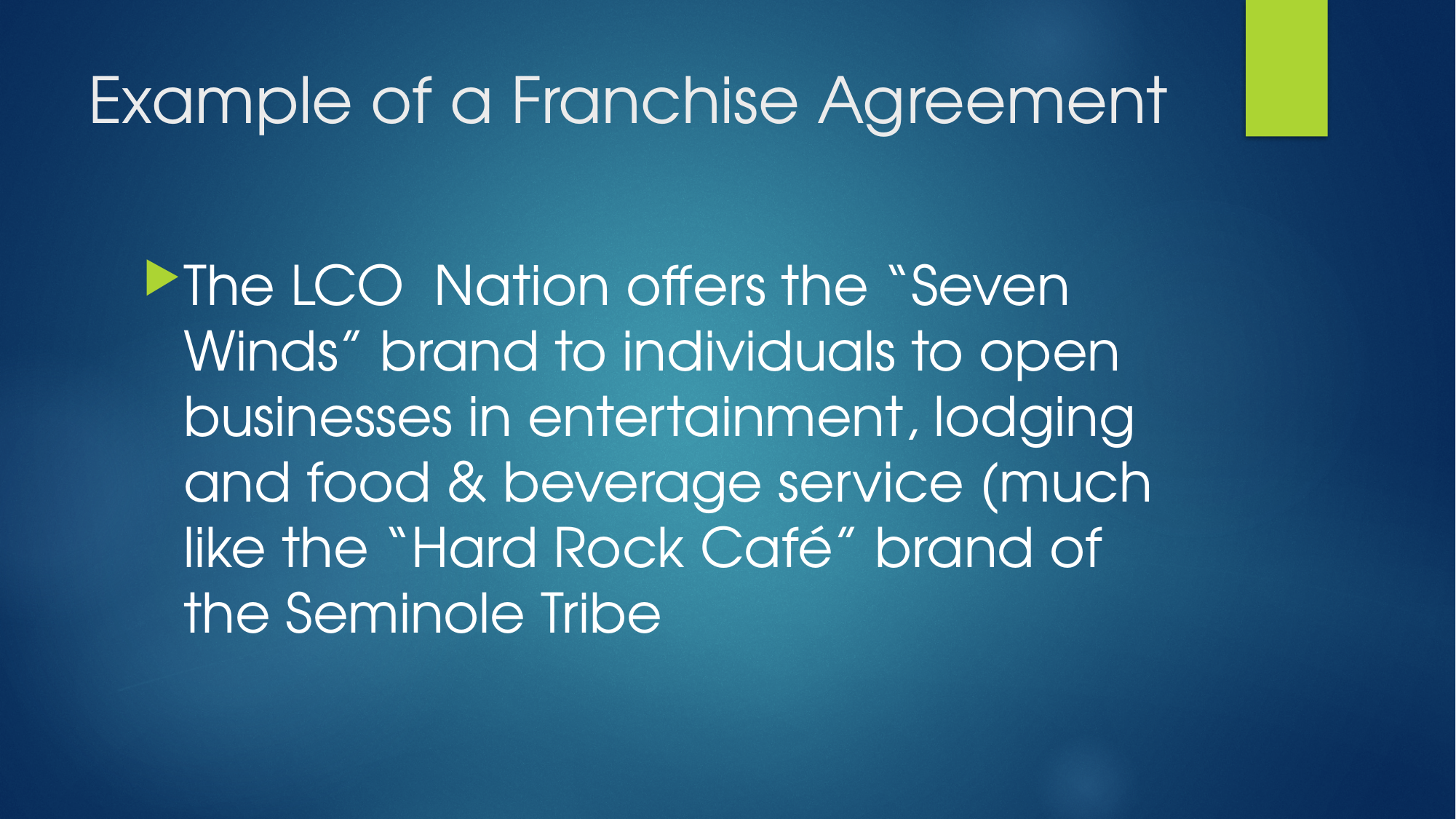

# Example of a Franchise Agreement
The LCO  Nation offers the “Seven Winds” brand to individuals to open businesses in entertainment, lodging and food & beverage service (much like the “Hard Rock Café” brand of the Seminole Tribe